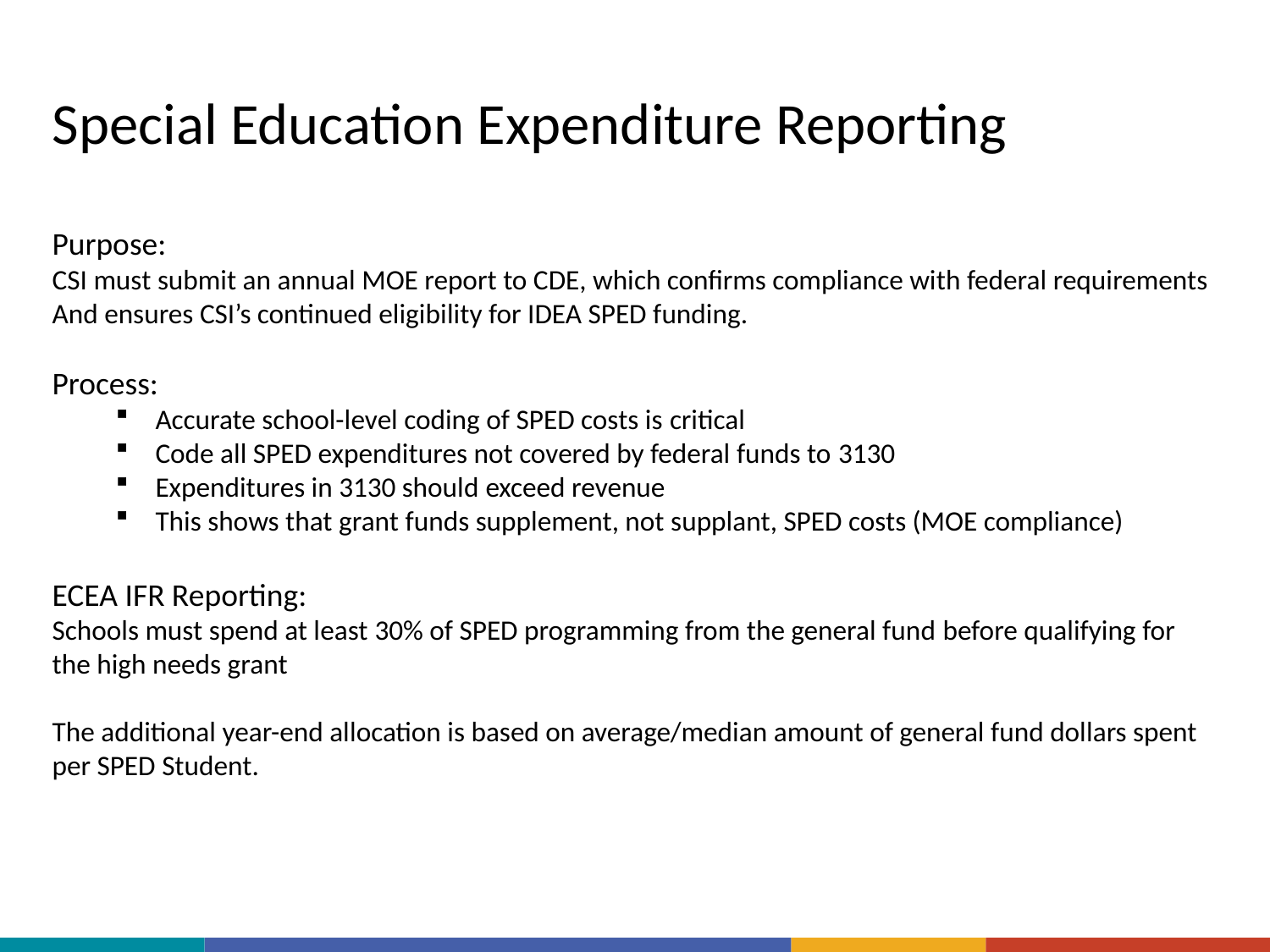

# Special Education Expenditure Reporting
Purpose:
CSI must submit an annual MOE report to CDE, which confirms compliance with federal requirements
And ensures CSI’s continued eligibility for IDEA SPED funding.
Process:
Accurate school-level coding of SPED costs is critical
Code all SPED expenditures not covered by federal funds to 3130
Expenditures in 3130 should exceed revenue
This shows that grant funds supplement, not supplant, SPED costs (MOE compliance)

ECEA IFR Reporting:
Schools must spend at least 30% of SPED programming from the general fund before qualifying for the high needs grant

The additional year-end allocation is based on average/median amount of general fund dollars spent per SPED Student.